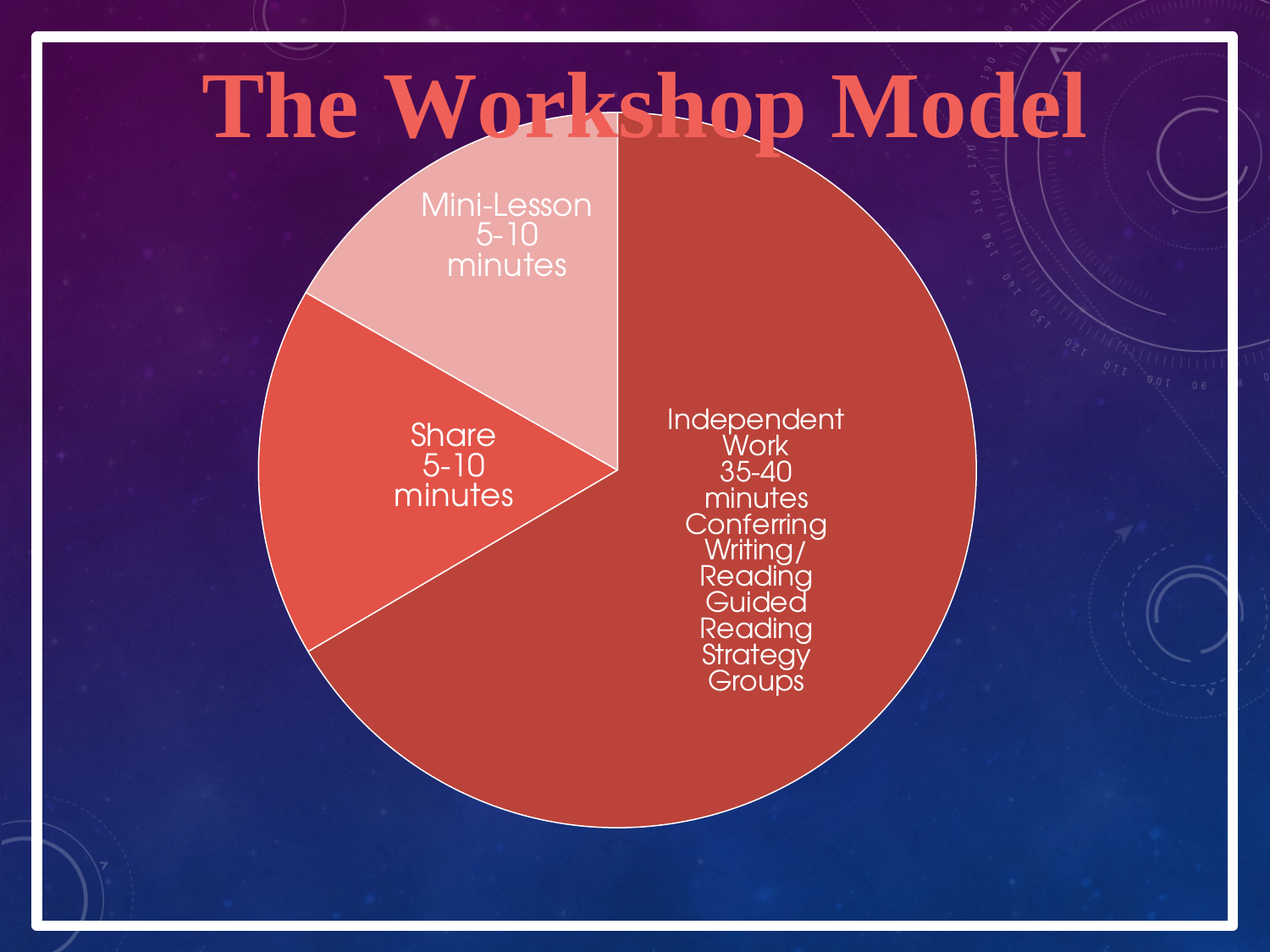

### Chart

| Category | Sales |
|---|---|
| 1st Qtr | 66.0 |
| 2nd Qtr | 16.6 |
| 3rd Qtr | 16.6 |